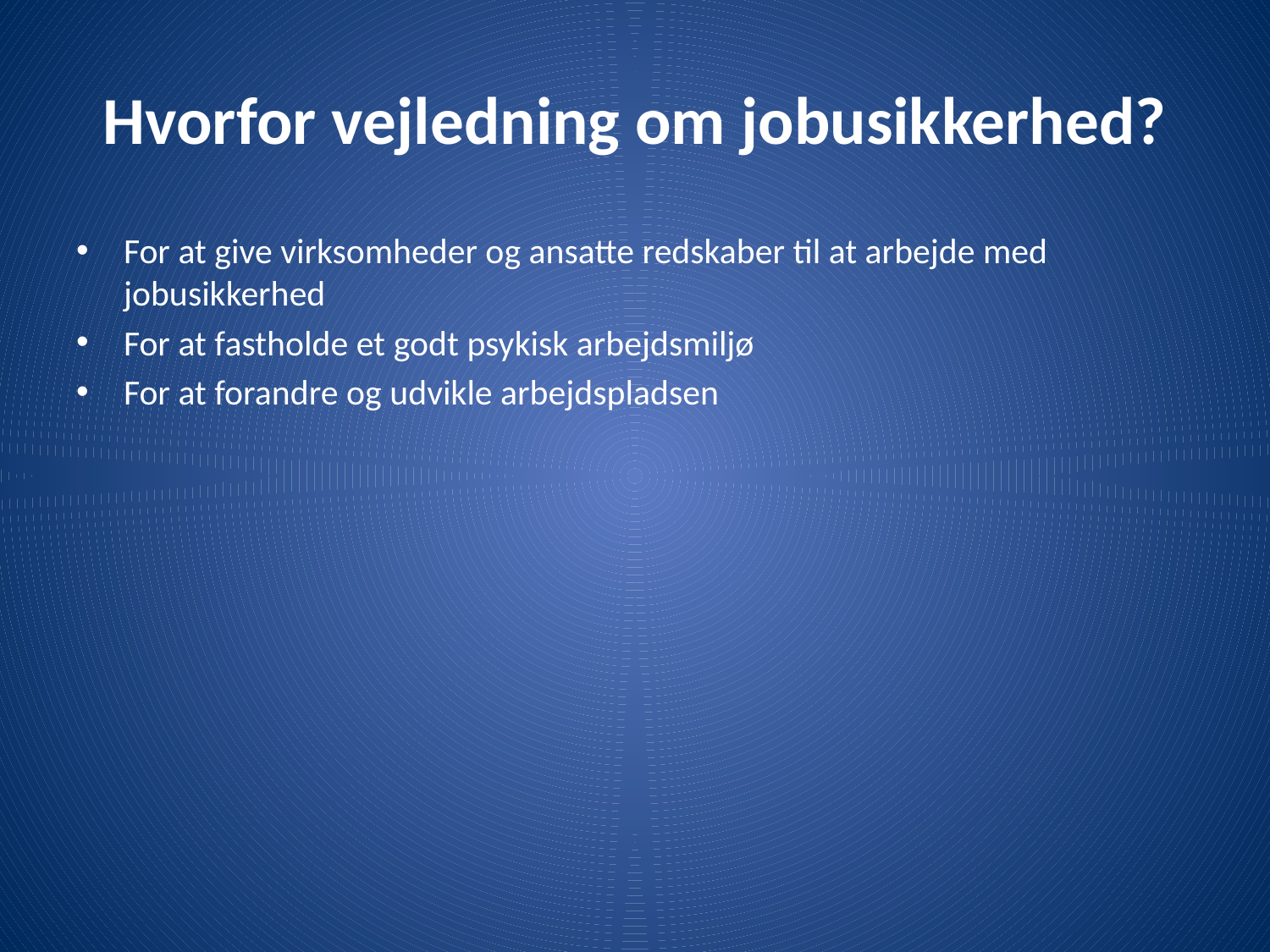

# Hvorfor vejledning om jobusikkerhed?
For at give virksomheder og ansatte redskaber til at arbejde med jobusikkerhed
For at fastholde et godt psykisk arbejdsmiljø
For at forandre og udvikle arbejdspladsen